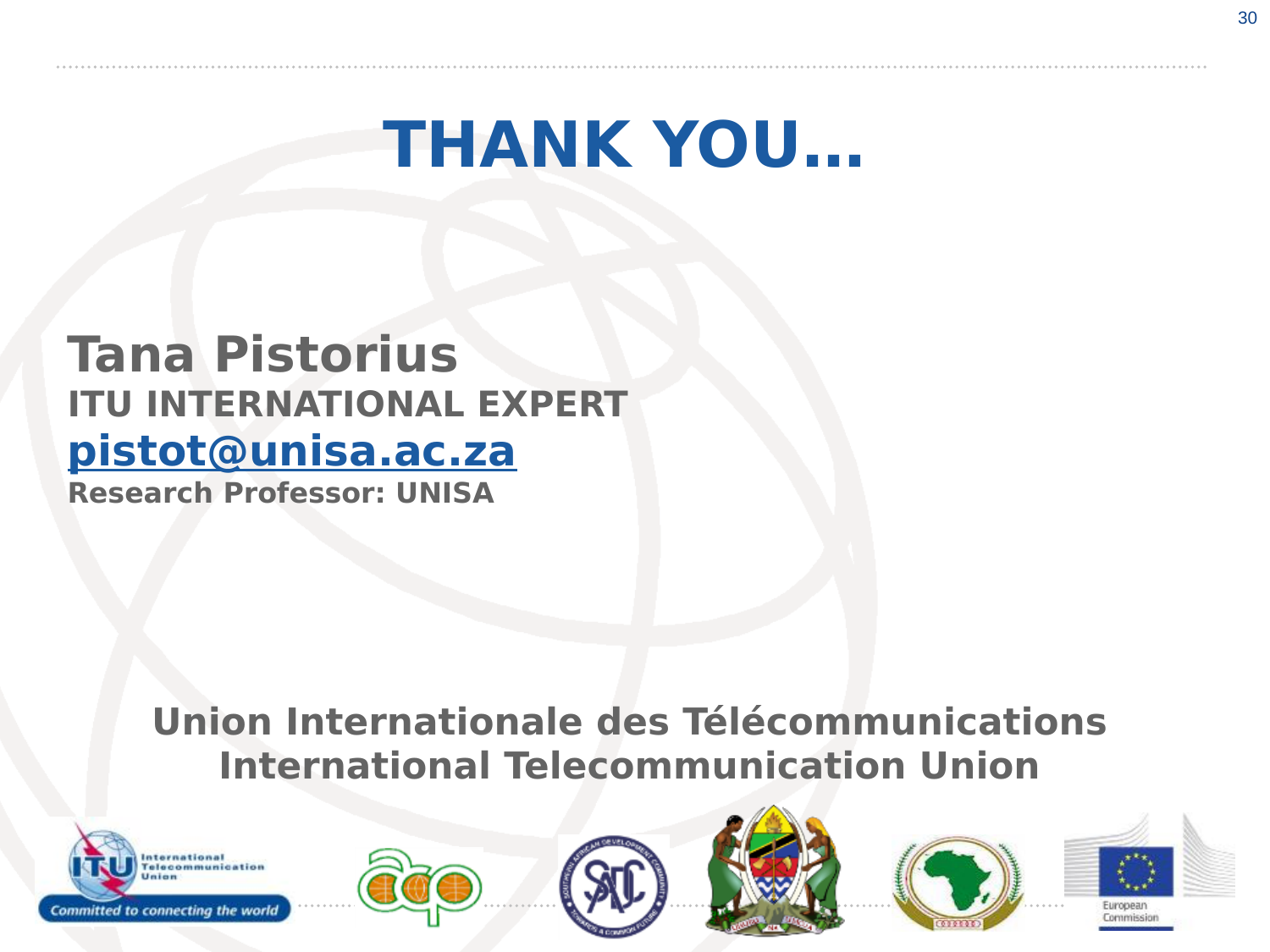

30
# THANK YOU…
Tana Pistorius
ITU INTERNATIONAL EXPERT
pistot@unisa.ac.za
Research Professor: UNISA

Union Internationale des Télécommunications International Telecommunication Union